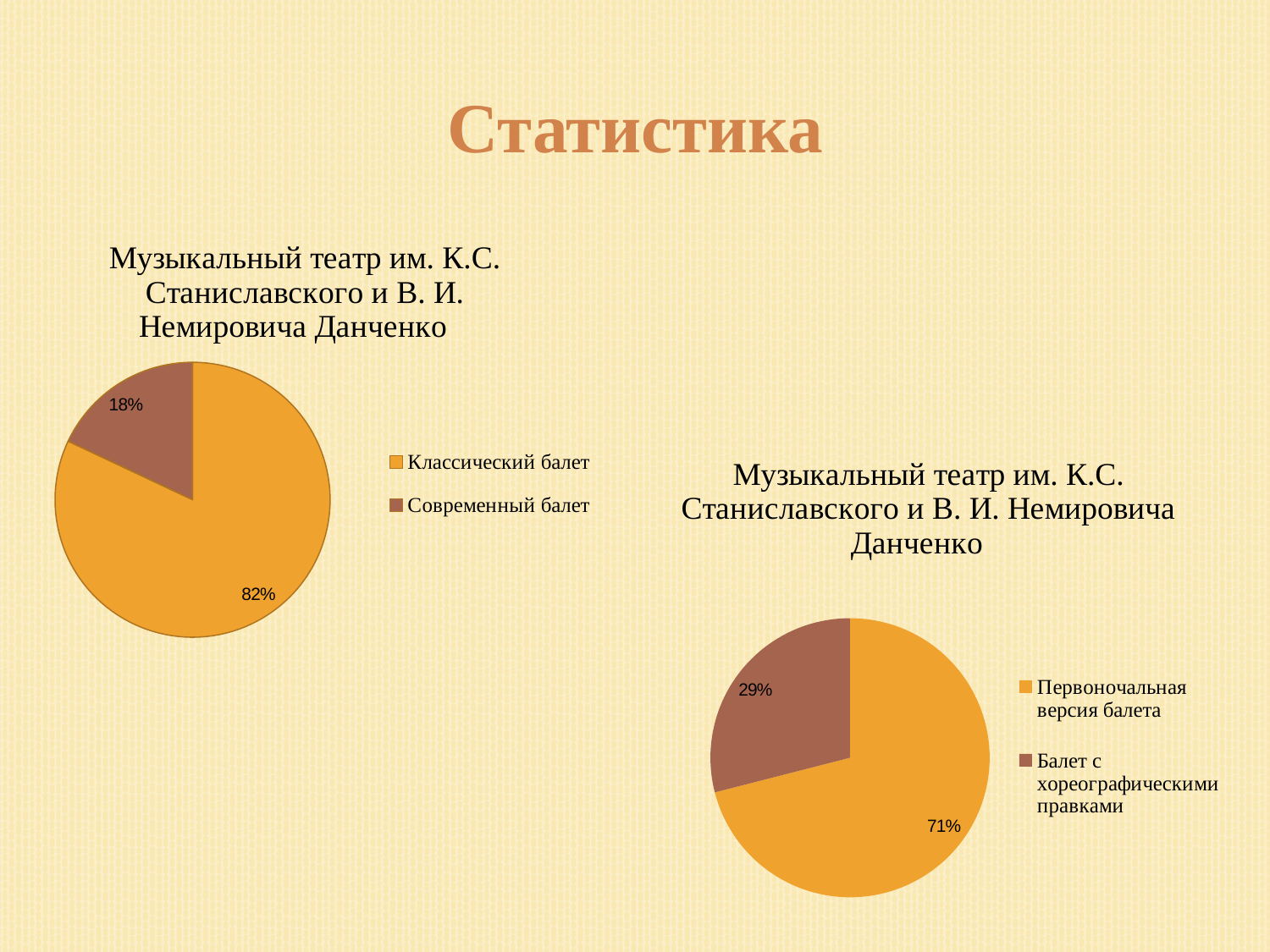

Статистика

### Chart: Музыкальный театр им. К.С. Станиславского и В. И. Немировича Данченко

| Category |  |
|---|---|
| Классический балет | 0.8200000000000003 |
| Современный балет | 0.18000000000000008 |

### Chart: Музыкальный театр им. К.С. Станиславского и В. И. Немировича Данченко

| Category |  |
|---|---|
| Первоночальная версия балета | 0.7100000000000003 |
| Балет с хореографическими правками | 0.29000000000000015 |